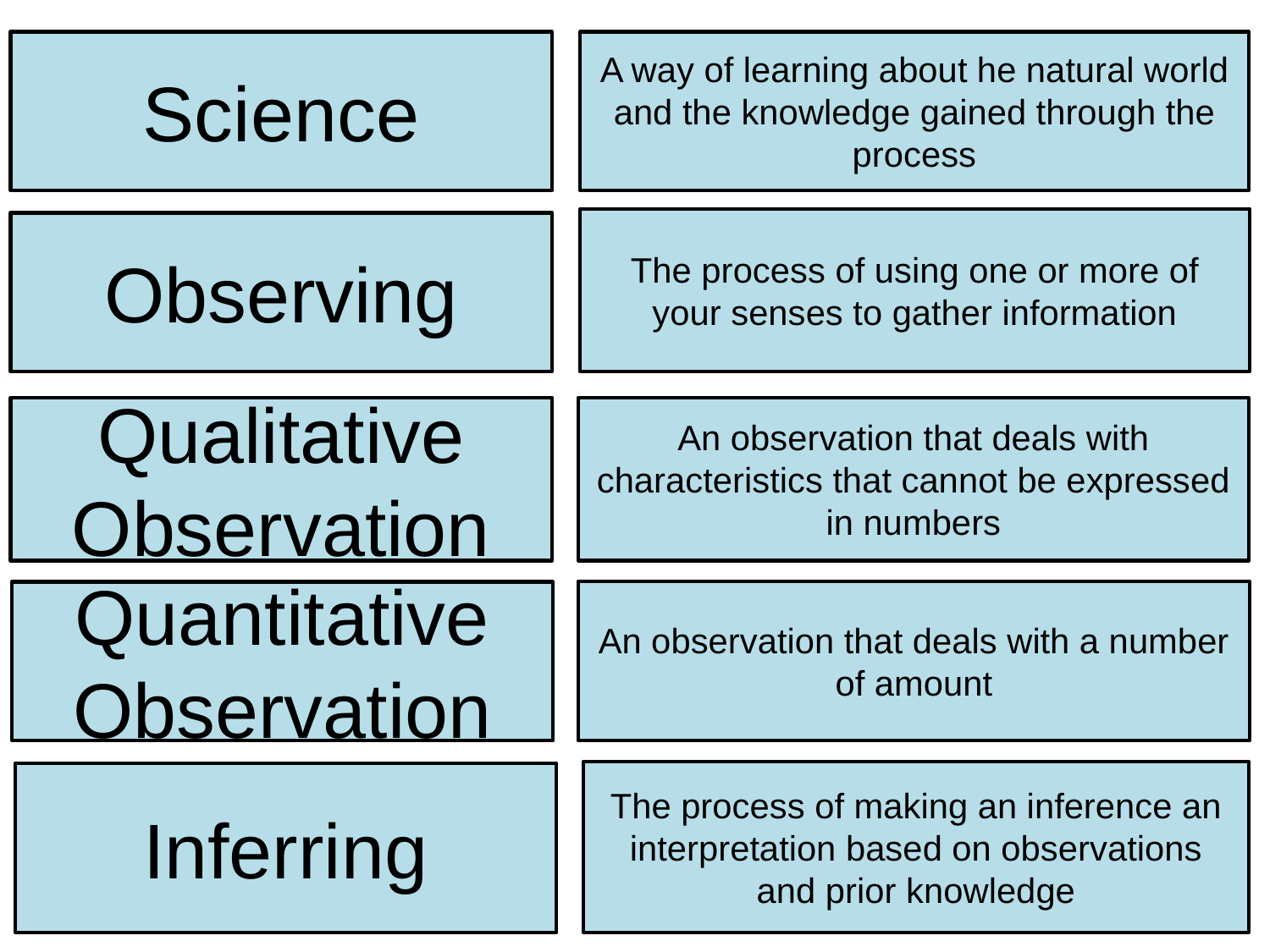

Science
A way of learning about he natural world and the knowledge gained through the process
The process of using one or more of your senses to gather information
Observing
Qualitative Observation
An observation that deals with characteristics that cannot be expressed in numbers
An observation that deals with a number of amount
Quantitative Observation
The process of making an inference an interpretation based on observations and prior knowledge
Inferring